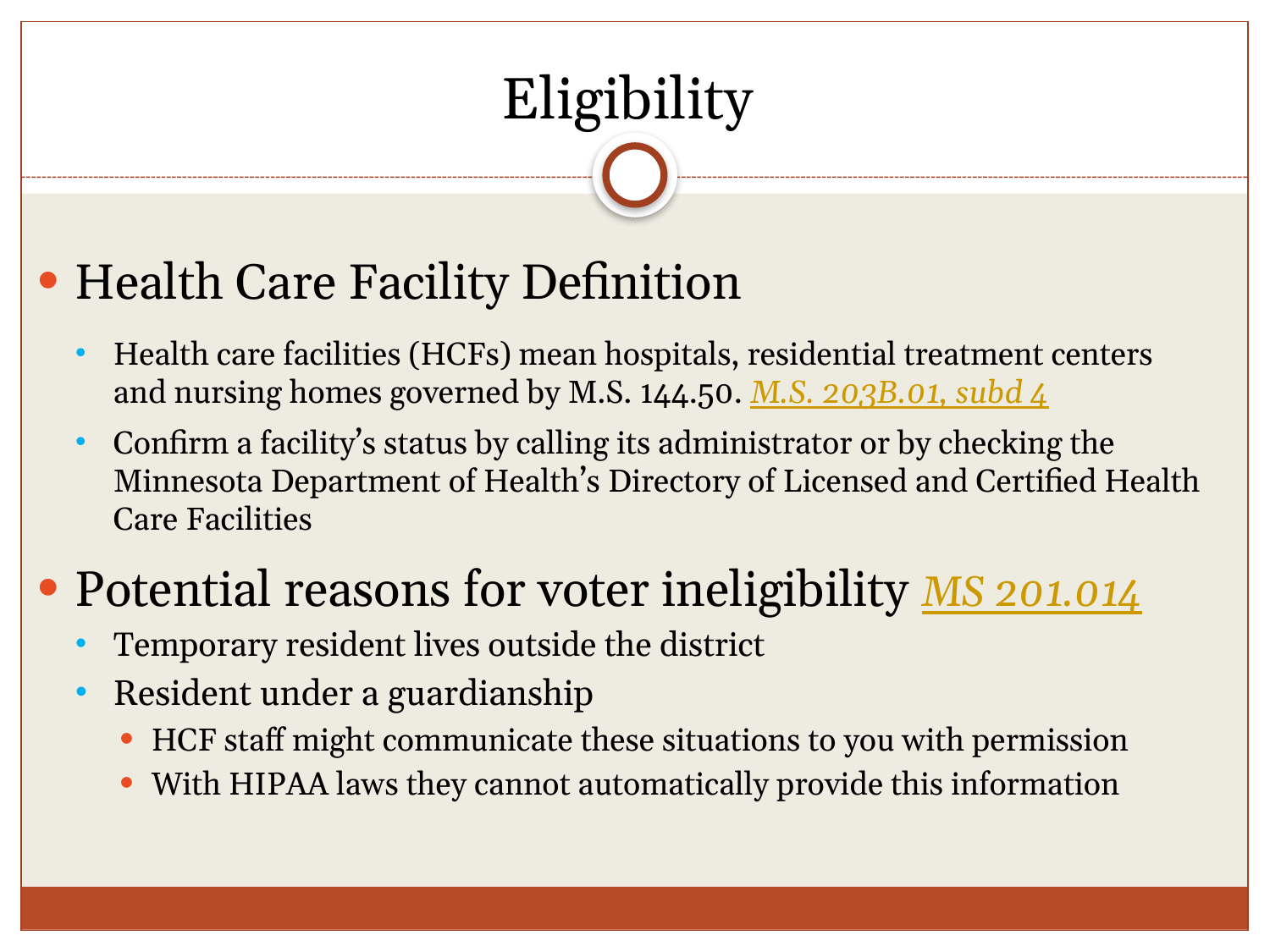

# Eligibility
Health Care Facility Definition
Health care facilities (HCFs) mean hospitals, residential treatment centers and nursing homes governed by M.S. 144.50. M.S. 203B.01, subd 4
Confirm a facility’s status by calling its administrator or by checking the Minnesota Department of Health’s Directory of Licensed and Certified Health Care Facilities
Potential reasons for voter ineligibility MS 201.014
Temporary resident lives outside the district
Resident under a guardianship
HCF staff might communicate these situations to you with permission
With HIPAA laws they cannot automatically provide this information